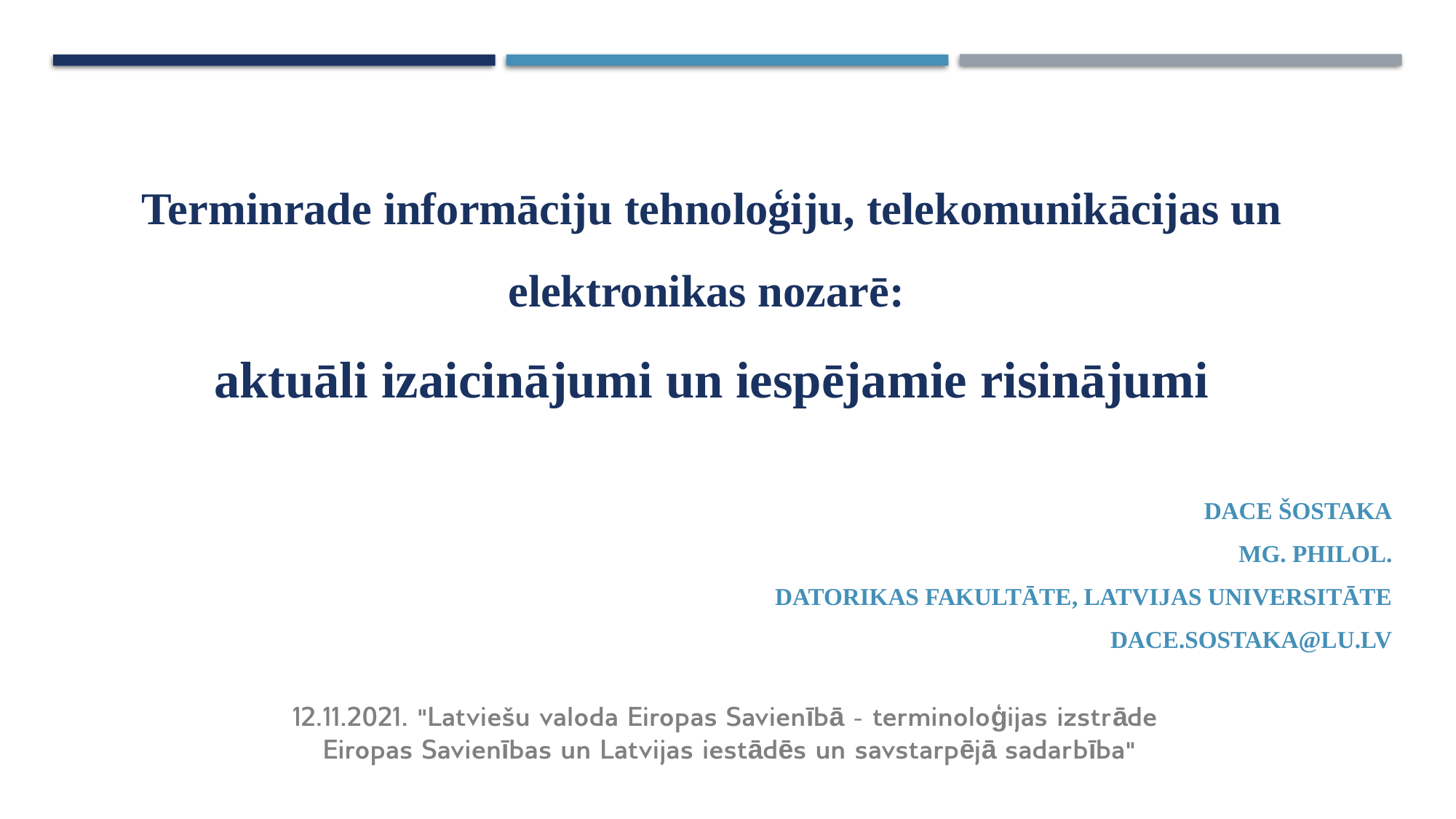

Terminrade informāciju tehnoloģiju, telekomunikācijas un elektronikas nozarē:
aktuāli izaicinājumi un iespējamie risinājumi
Dace Šostaka
Mg. philol.
Datorikas fakultāte, latvijas universitāte
Dace.sostaka@lu.lv

12.11.2021. "Latviešu valoda Eiropas Savienībā - terminoloģijas izstrāde
 Eiropas Savienības un Latvijas iestādēs un savstarpējā sadarbība"